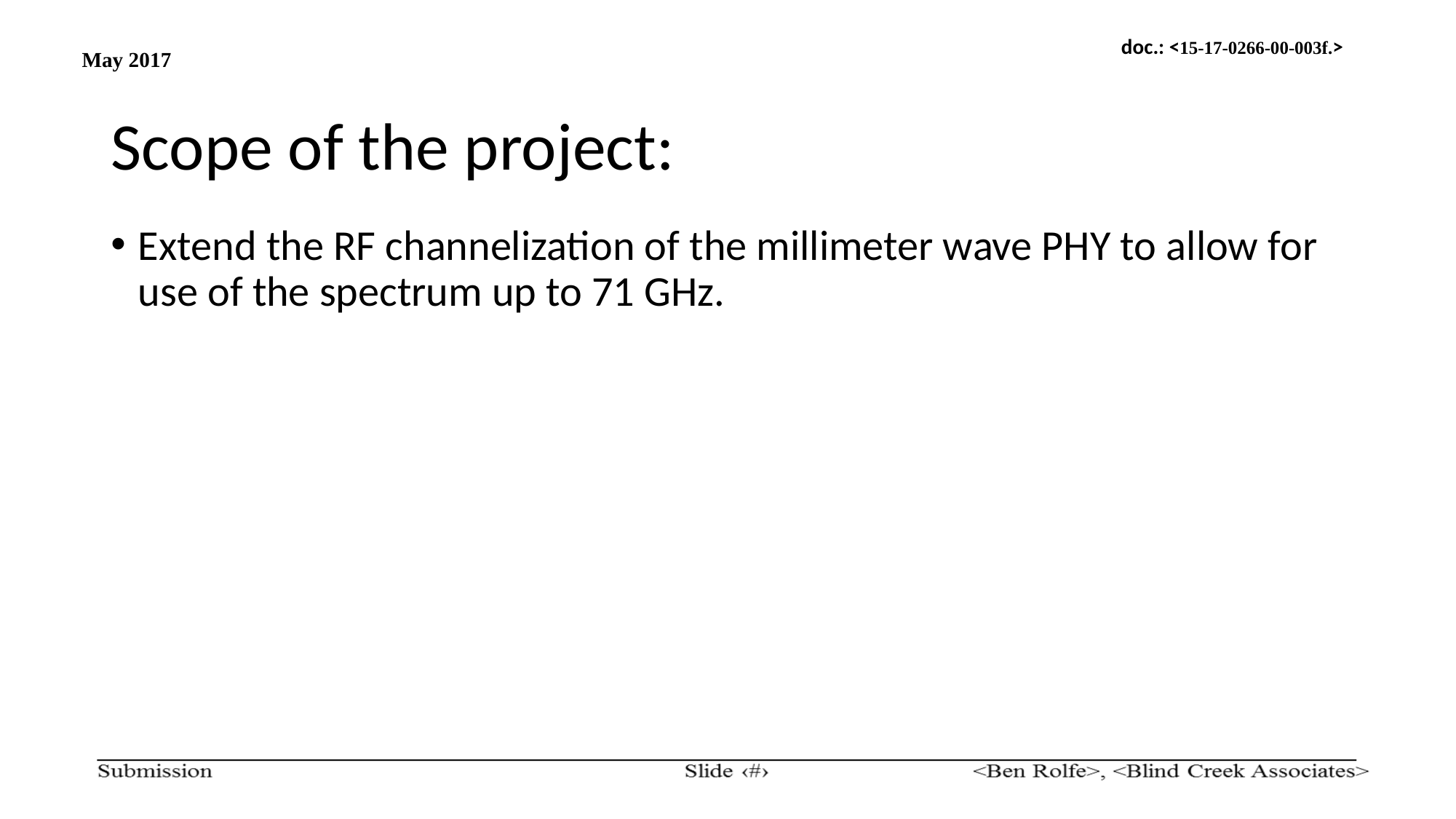

# Scope of the project:
Extend the RF channelization of the millimeter wave PHY to allow for use of the spectrum up to 71 GHz.